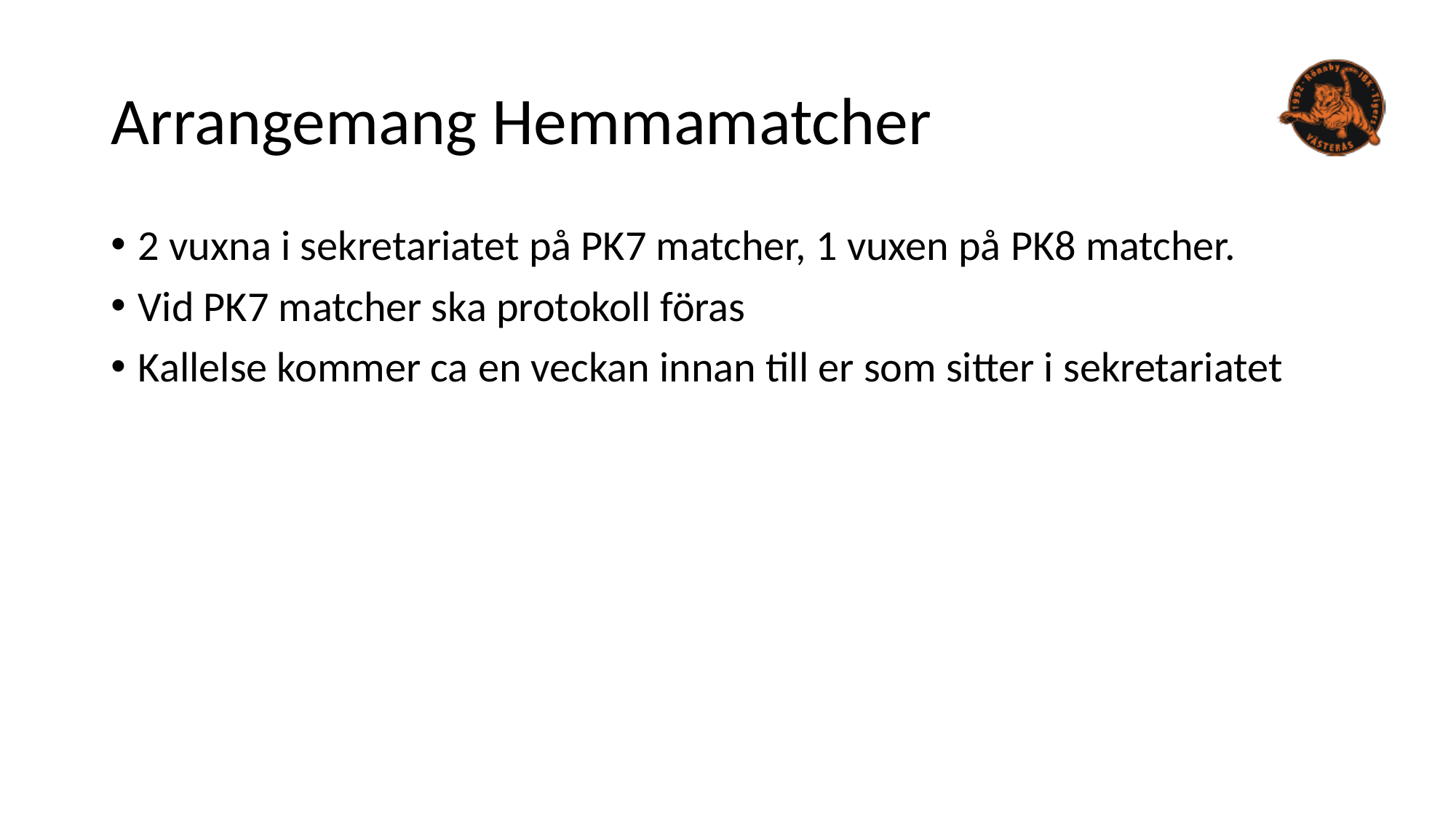

# Arrangemang Hemmamatcher
2 vuxna i sekretariatet på PK7 matcher, 1 vuxen på PK8 matcher.
Vid PK7 matcher ska protokoll föras
Kallelse kommer ca en veckan innan till er som sitter i sekretariatet